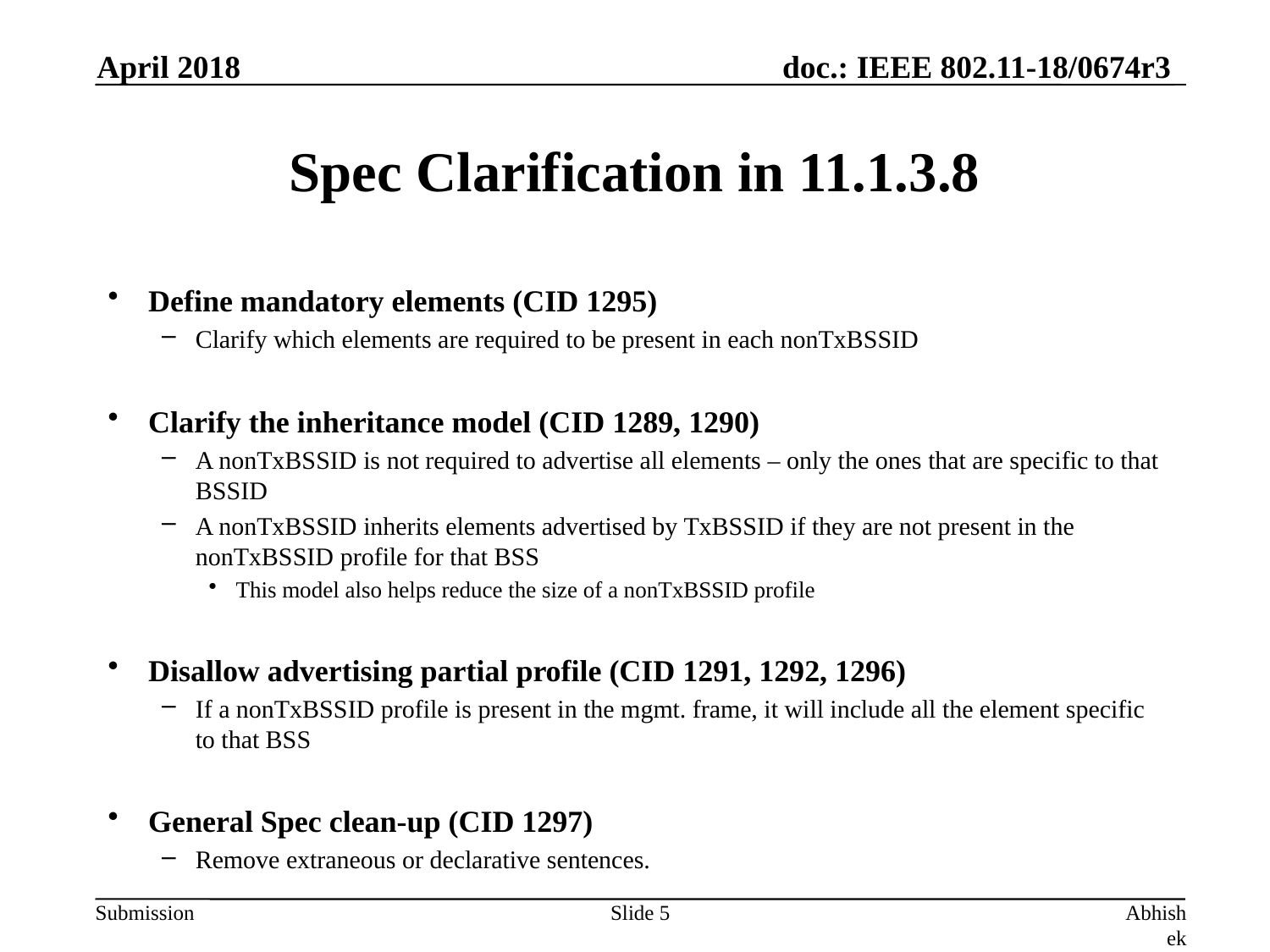

April 2018
# Spec Clarification in 11.1.3.8
Define mandatory elements (CID 1295)
Clarify which elements are required to be present in each nonTxBSSID

Clarify the inheritance model (CID 1289, 1290)
A nonTxBSSID is not required to advertise all elements – only the ones that are specific to that BSSID
A nonTxBSSID inherits elements advertised by TxBSSID if they are not present in the nonTxBSSID profile for that BSS
This model also helps reduce the size of a nonTxBSSID profile

Disallow advertising partial profile (CID 1291, 1292, 1296)
If a nonTxBSSID profile is present in the mgmt. frame, it will include all the element specific to that BSS

General Spec clean-up (CID 1297)
Remove extraneous or declarative sentences.
Slide 5
Abhishek Patil, Qualcomm